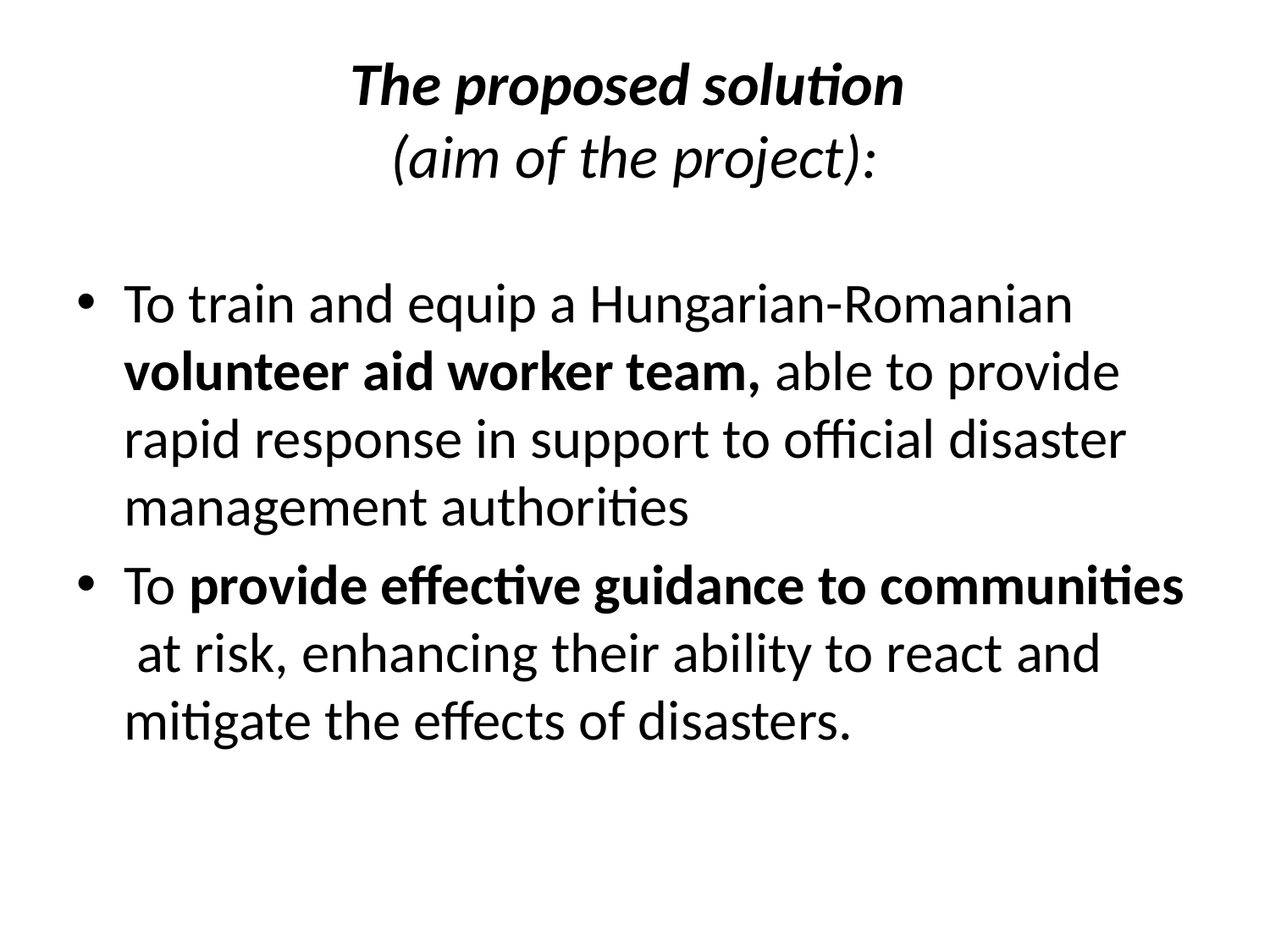

# The proposed solution (aim of the project):
To train and equip a Hungarian-Romanian volunteer aid worker team, able to provide rapid response in support to official disaster management authorities
To provide effective guidance to communities  at risk, enhancing their ability to react and mitigate the effects of disasters.